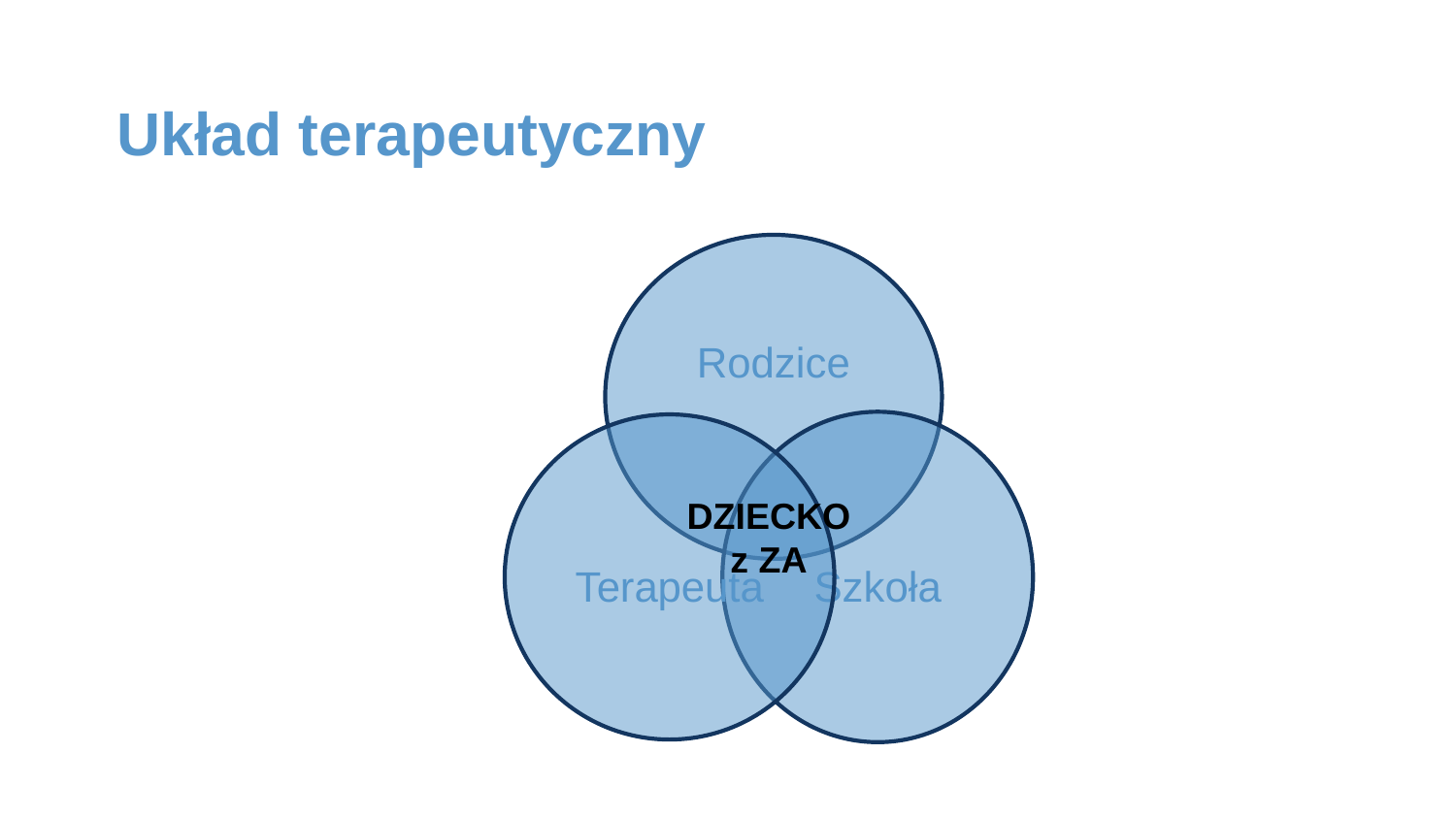

# Układ terapeutyczny
Rodzice
Szkoła
Terapeuta
   DZIECKO z ZA